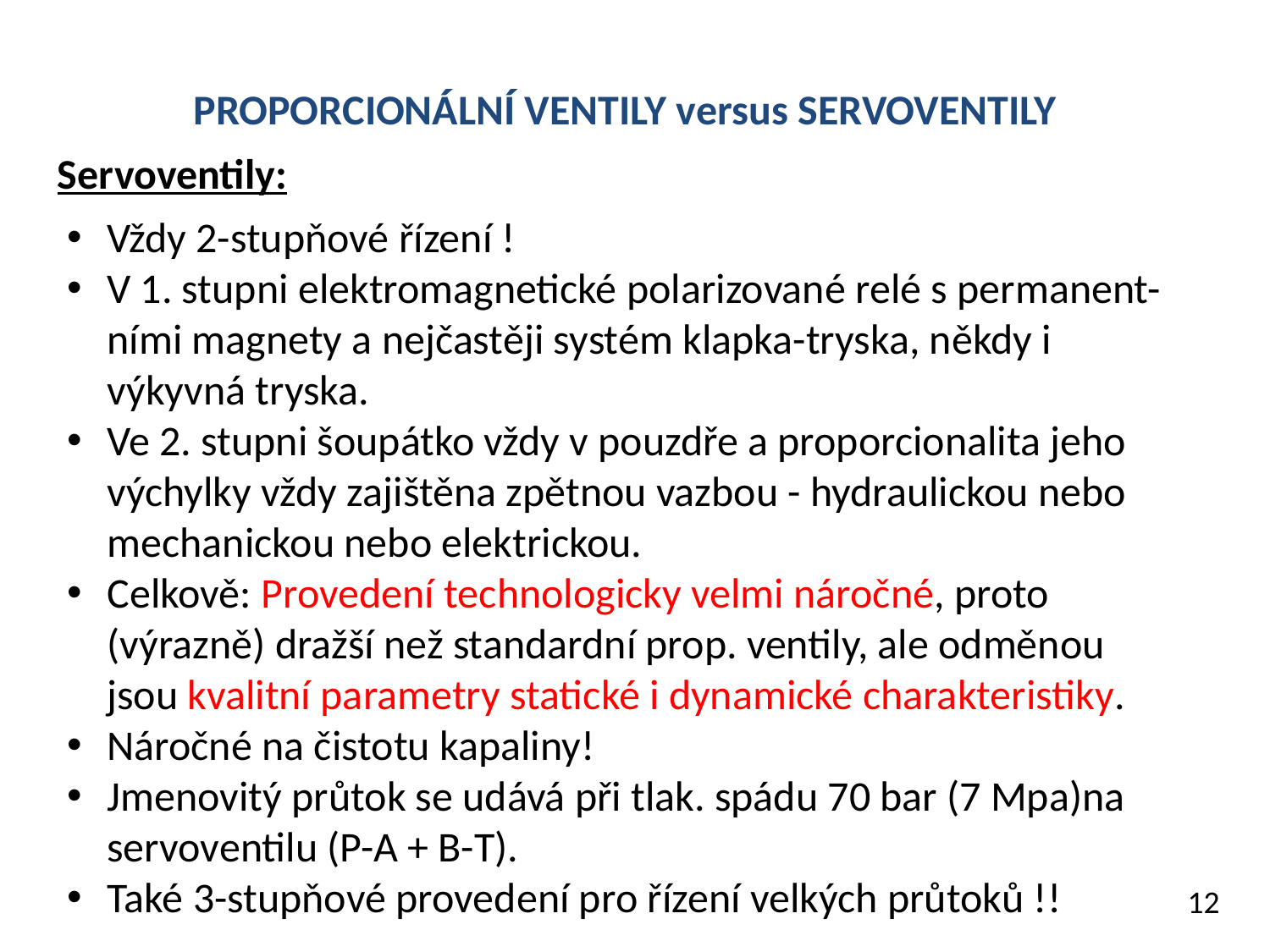

PROPORCIONÁLNÍ VENTILY versus SERVOVENTILY
Servoventily:
Vždy 2-stupňové řízení !
V 1. stupni elektromagnetické polarizované relé s permanent- ními magnety a nejčastěji systém klapka-tryska, někdy i výkyvná tryska.
Ve 2. stupni šoupátko vždy v pouzdře a proporcionalita jeho výchylky vždy zajištěna zpětnou vazbou - hydraulickou nebo mechanickou nebo elektrickou.
Celkově: Provedení technologicky velmi náročné, proto (výrazně) dražší než standardní prop. ventily, ale odměnou jsou kvalitní parametry statické i dynamické charakteristiky.
Náročné na čistotu kapaliny!
Jmenovitý průtok se udává při tlak. spádu 70 bar (7 Mpa)na servoventilu (P-A + B-T).
Také 3-stupňové provedení pro řízení velkých průtoků !!

12